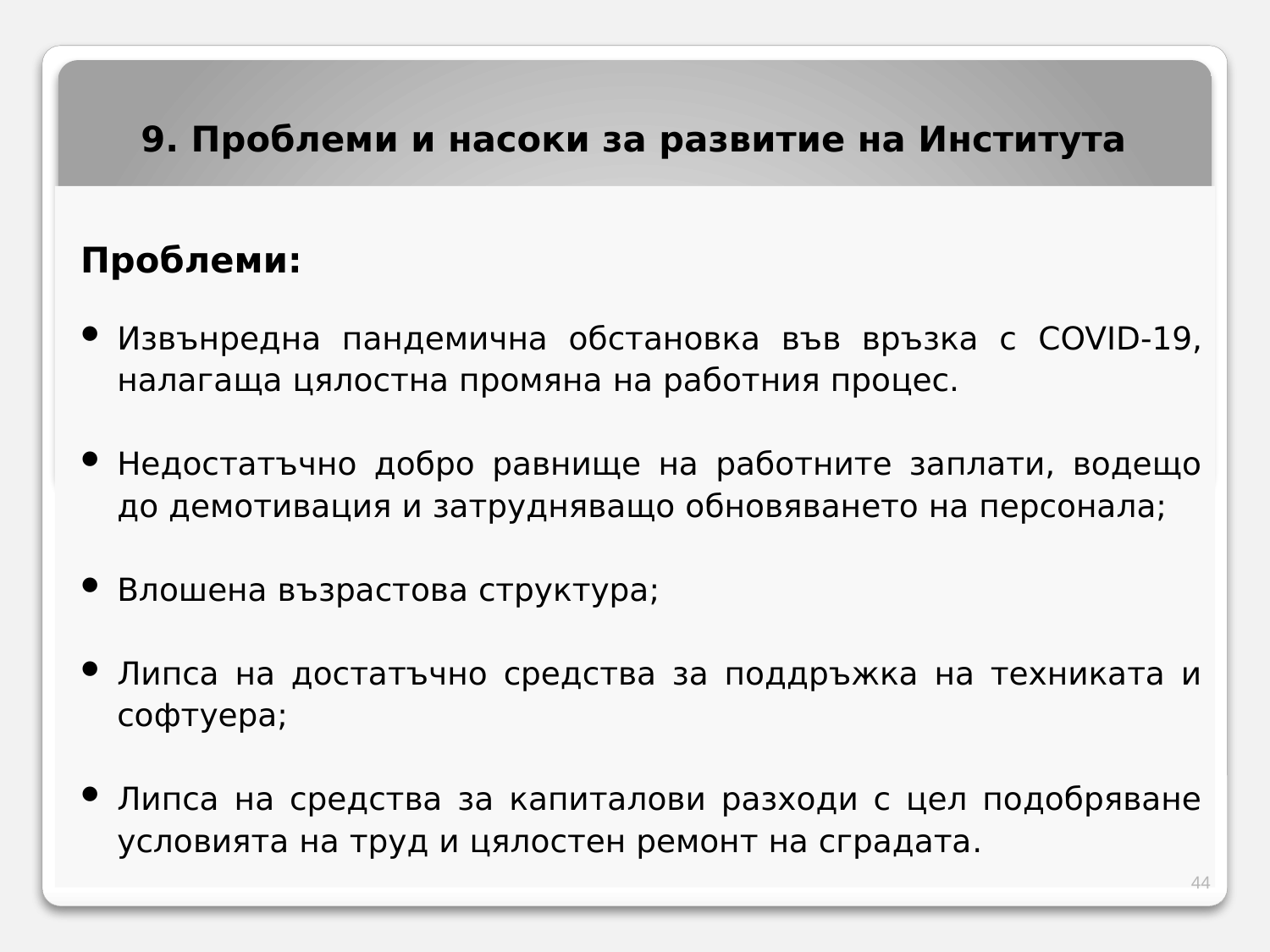

9. Проблеми и насоки за развитие на Института

Проблеми:

Извънредна пандемична обстановка във връзка с COVID-19, налагаща цялостна промяна на работния процес.

Недостатъчно добро равнище на работните заплати, водещо до демотивация и затрудняващо обновяването на персонала;

Влошена възрастова структура;

Липса на достатъчно средства за поддръжка на техниката и софтуера;

Липса на средства за капиталови разходи с цел подобряване условията на труд и цялостен ремонт на сградата.

44